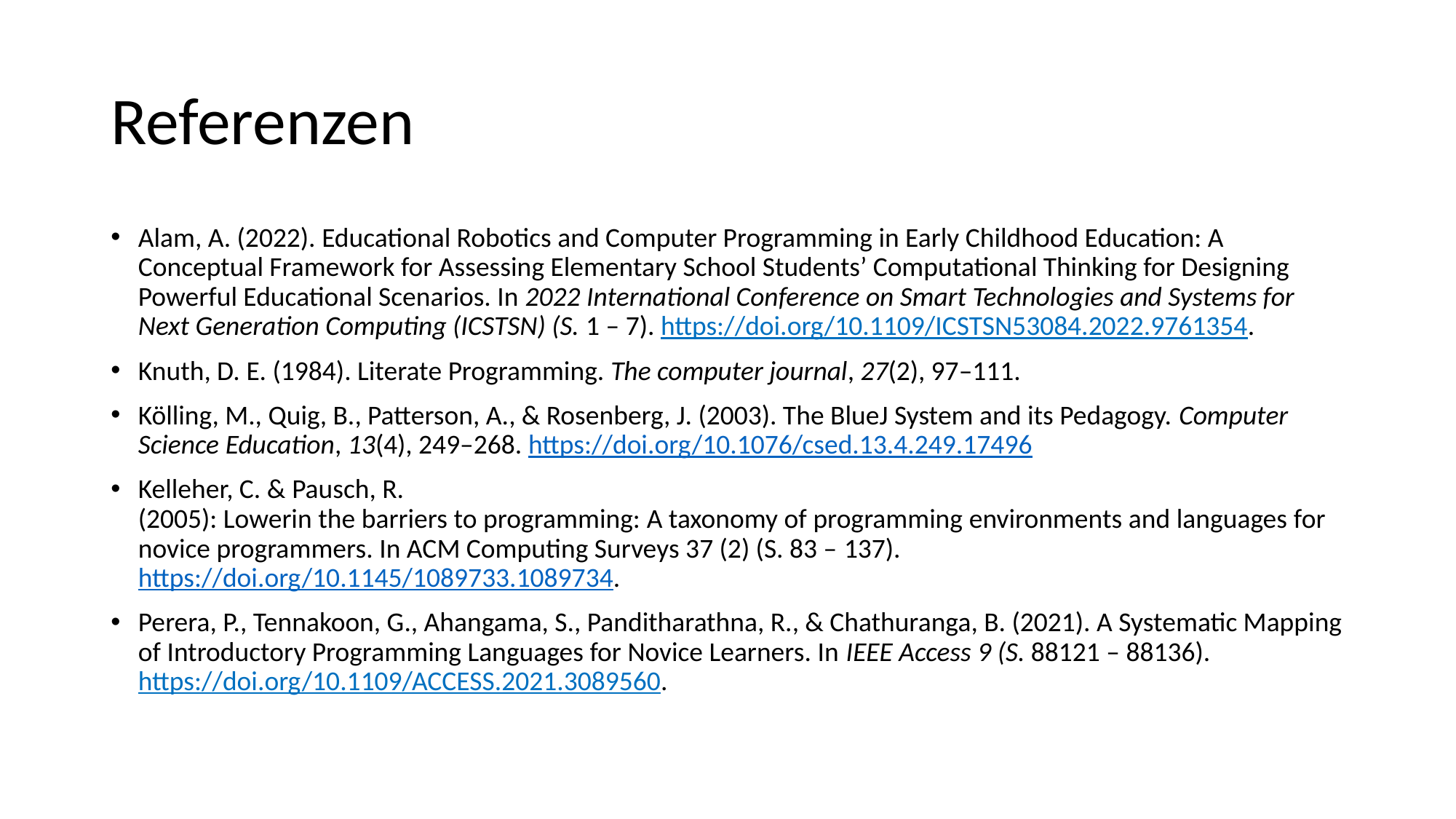

# Referenzen
Alam, A. (2022). Educational Robotics and Computer Programming in Early Childhood Education: A Conceptual Framework for Assessing Elementary School Students’ Computational Thinking for Designing Powerful Educational Scenarios. In 2022 International Conference on Smart Technologies and Systems for Next Generation Computing (ICSTSN) (S. 1 – 7). https://doi.org/10.1109/ICSTSN53084.2022.9761354.
Knuth, D. E. (1984). Literate Programming. The computer journal, 27(2), 97–111.
Kölling, M., Quig, B., Patterson, A., & Rosenberg, J. (2003). The BlueJ System and its Pedagogy. Computer Science Education, 13(4), 249–268. https://doi.org/10.1076/csed.13.4.249.17496
Kelleher, C. & Pausch, R. (2005): Lowerin the barriers to programming: A taxonomy of programming environments and languages for novice programmers. In ACM Computing Surveys 37 (2) (S. 83 – 137). https://doi.org/10.1145/1089733.1089734.
Perera, P., Tennakoon, G., Ahangama, S., Panditharathna, R., & Chathuranga, B. (2021). A Systematic Mapping of Introductory Programming Languages for Novice Learners. In IEEE Access 9 (S. 88121 – 88136). https://doi.org/10.1109/ACCESS.2021.3089560.